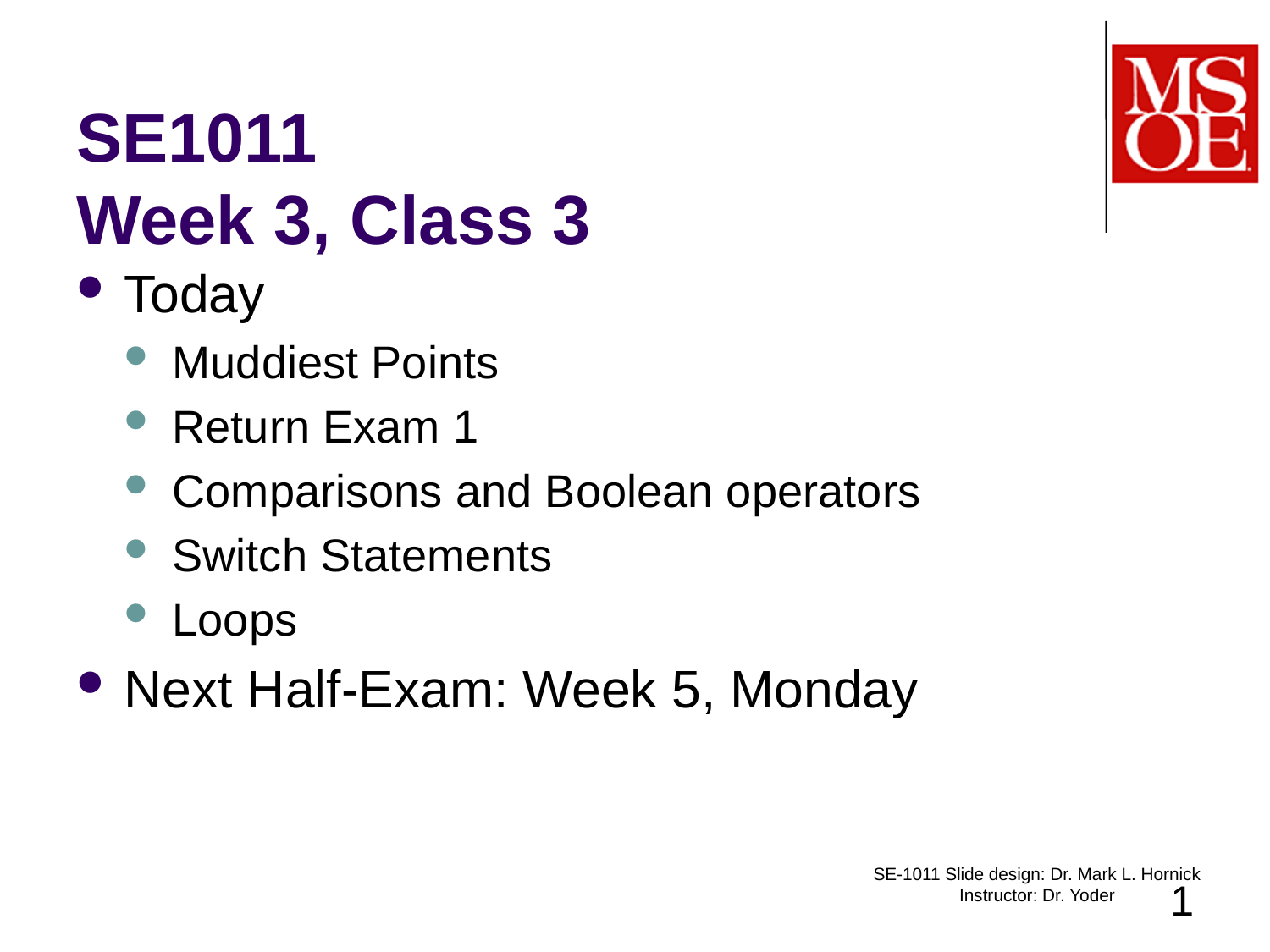

# SE1011 Week 3, Class 3
Today
Muddiest Points
Return Exam 1
Comparisons and Boolean operators
Switch Statements
Loops
Next Half-Exam: Week 5, Monday
SE-1011 Slide design: Dr. Mark L. Hornick Instructor: Dr. Yoder
1